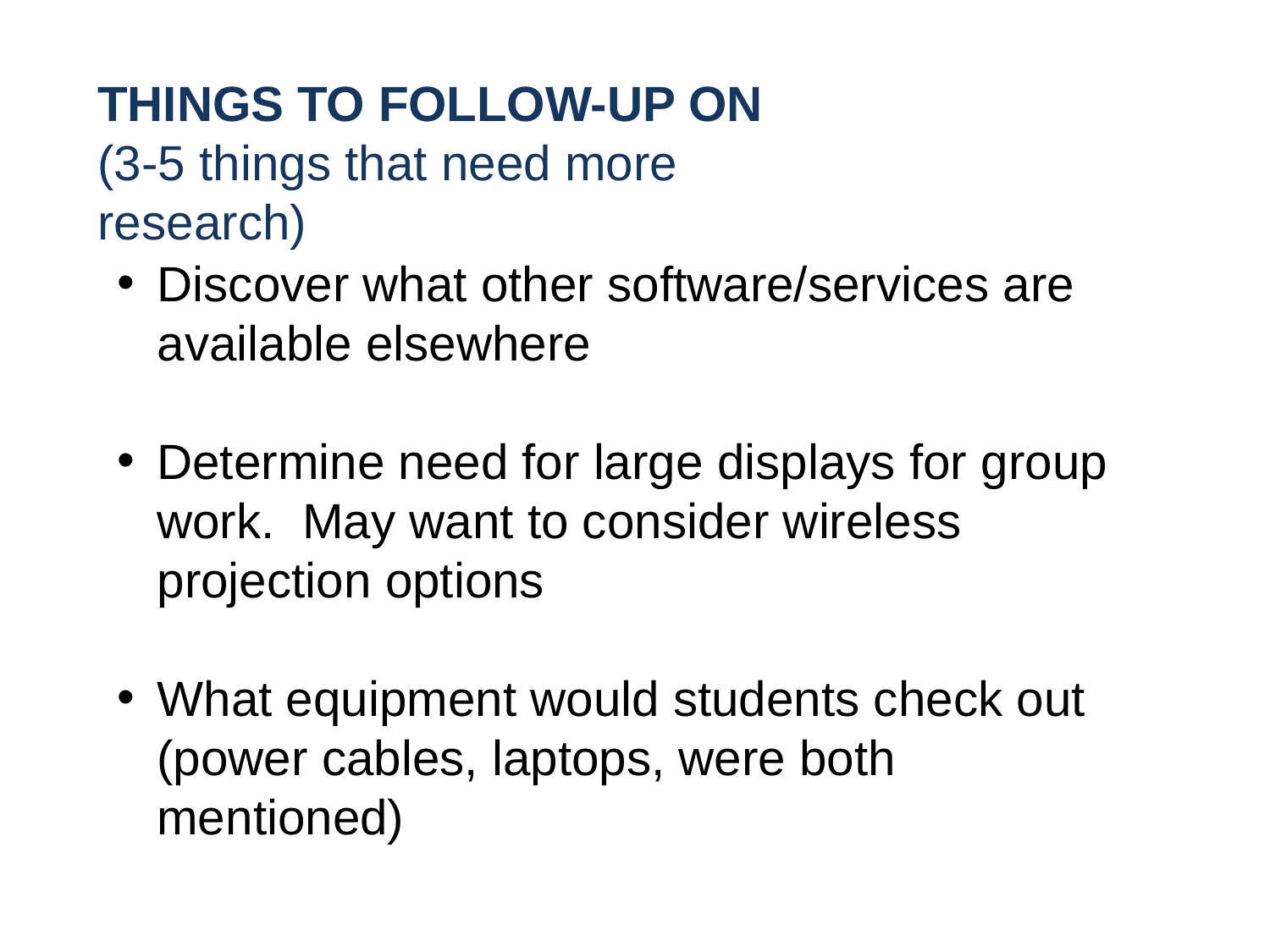

THINGS TO FOLLOW-UP ON
(3-5 things that need more research)
Discover what other software/services are available elsewhere

Determine need for large displays for group work.  May want to consider wireless projection options

What equipment would students check out (power cables, laptops, were both mentioned)